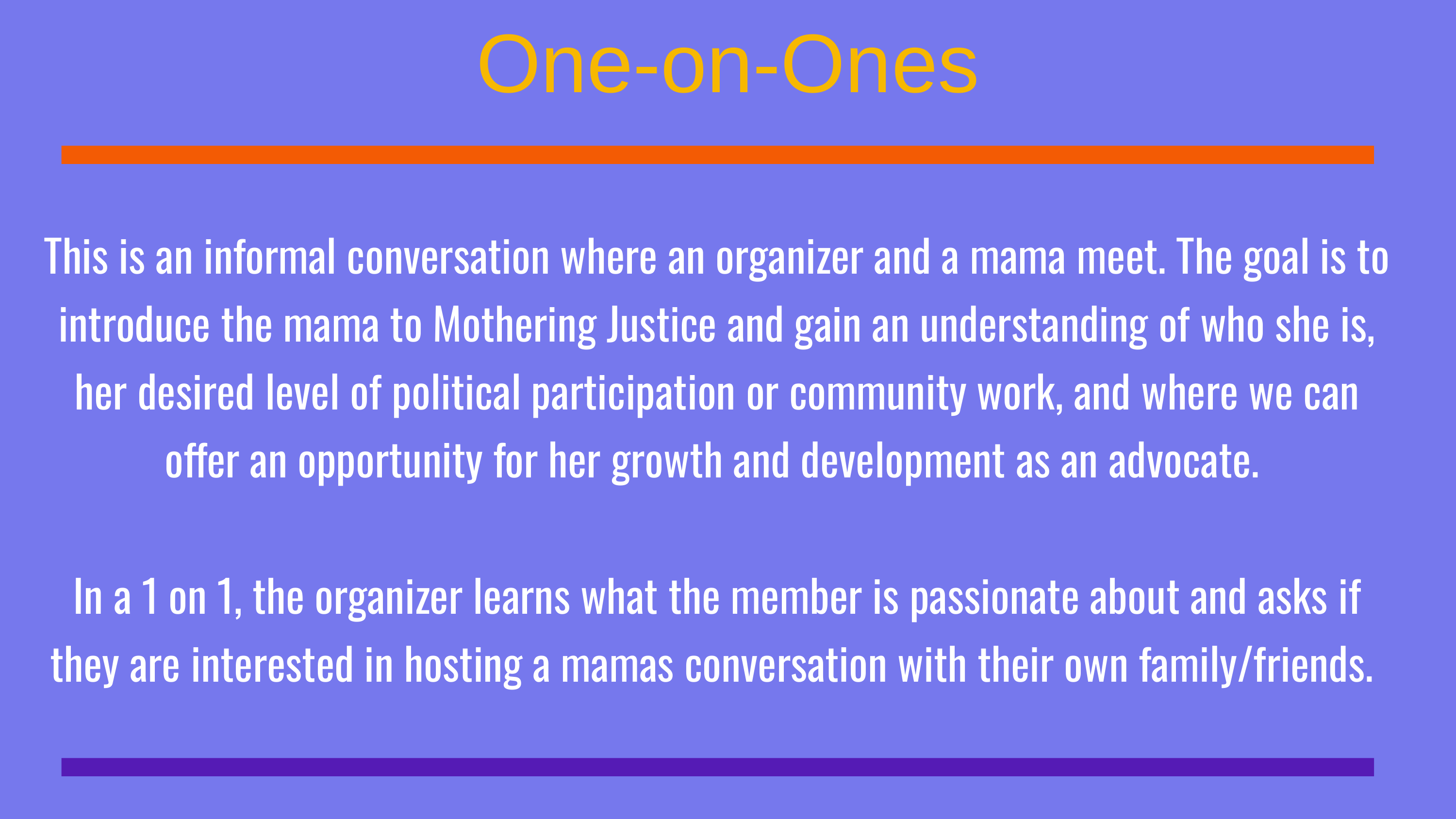

One-on-Ones

This is an informal conversation where an organizer and a mama meet. The goal is to introduce the mama to Mothering Justice and gain an understanding of who she is, her desired level of political participation or community work, and where we can offer an opportunity for her growth and development as an advocate.

In a 1 on 1, the organizer learns what the member is passionate about and asks if they are interested in hosting a mamas conversation with their own family/friends.